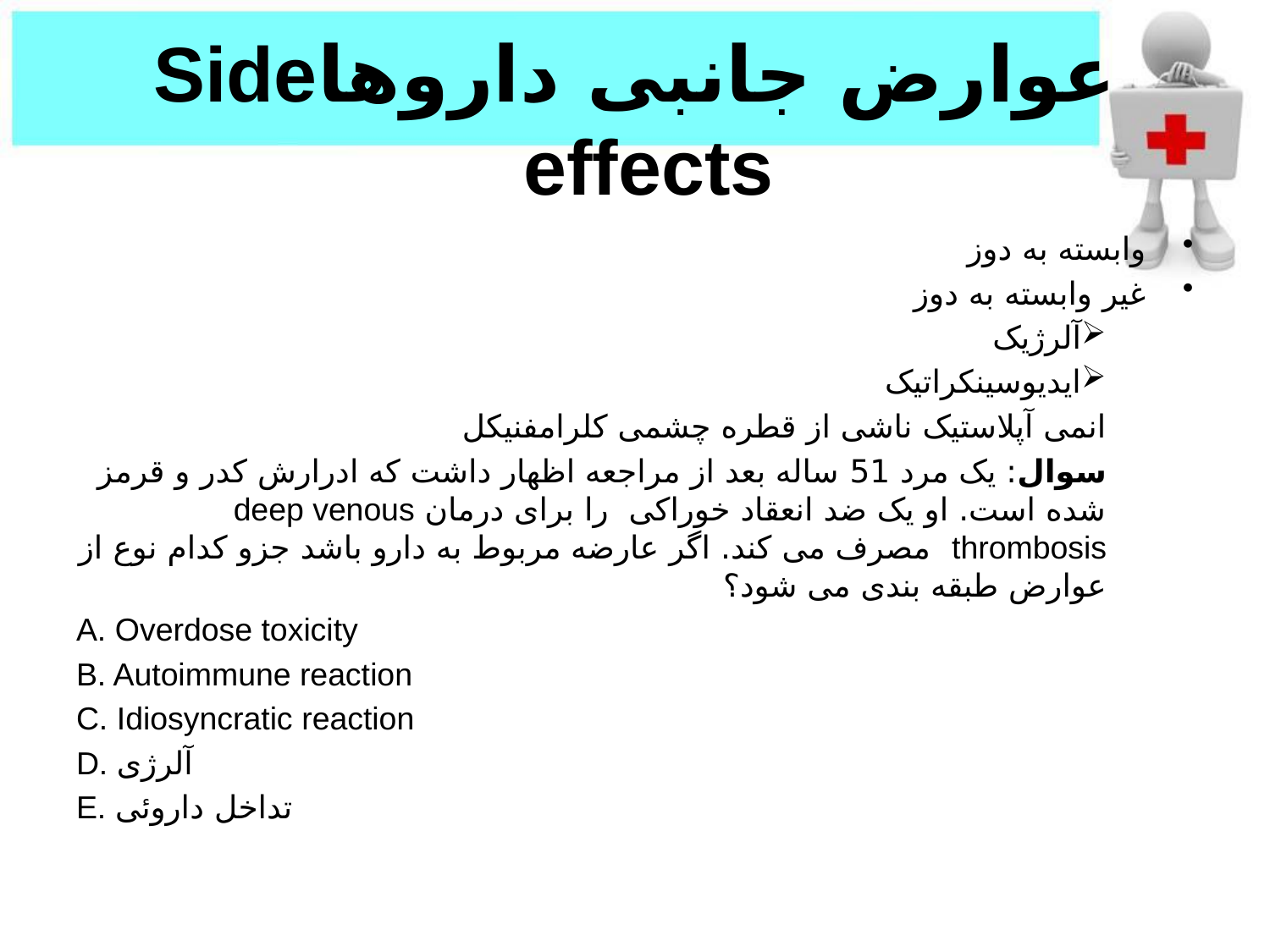

# عوارض جانبی داروهاSide effects
وابسته به دوز
غیر وابسته به دوز
آلرژیک
ایدیوسینکراتیک
انمی آپلاستیک ناشی از قطره چشمی کلرامفنیکل
سوال: یک مرد 51 ساله بعد از مراجعه اظهار داشت که ادرارش کدر و قرمز شده است. او یک ضد انعقاد خوراکی  را برای درمان deep venous thrombosis  مصرف می کند. اگر عارضه مربوط به دارو باشد جزو کدام نوع از عوارض طبقه بندی می شود؟
A. Overdose toxicity
B. Autoimmune reaction
C. Idiosyncratic reaction
D. آلرژی
E. تداخل داروئی